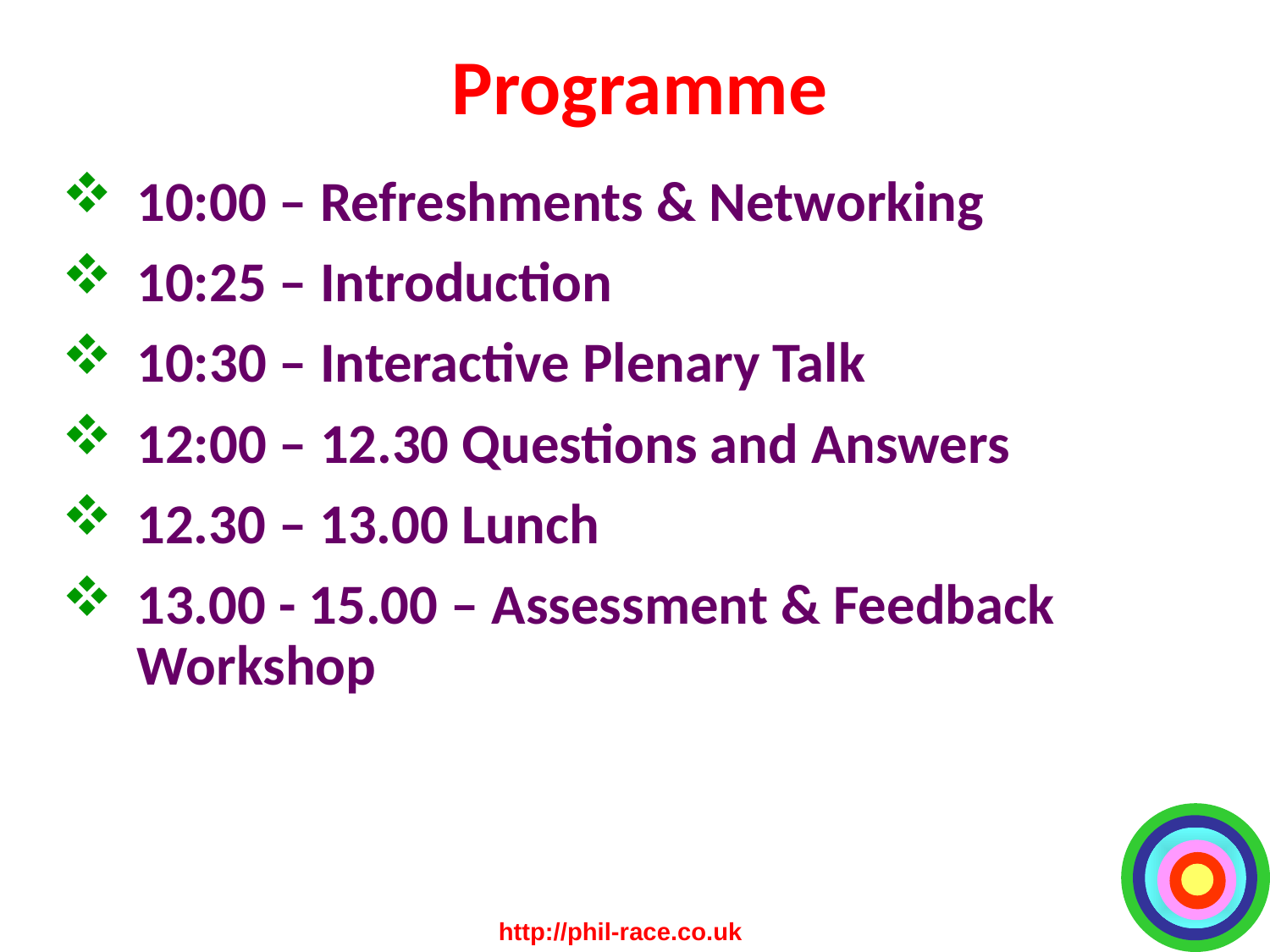

# Programme
10:00 – Refreshments & Networking
10:25 – Introduction
10:30 – Interactive Plenary Talk
12:00 – 12.30 Questions and Answers
12.30 – 13.00 Lunch
13.00 - 15.00 – Assessment & Feedback Workshop